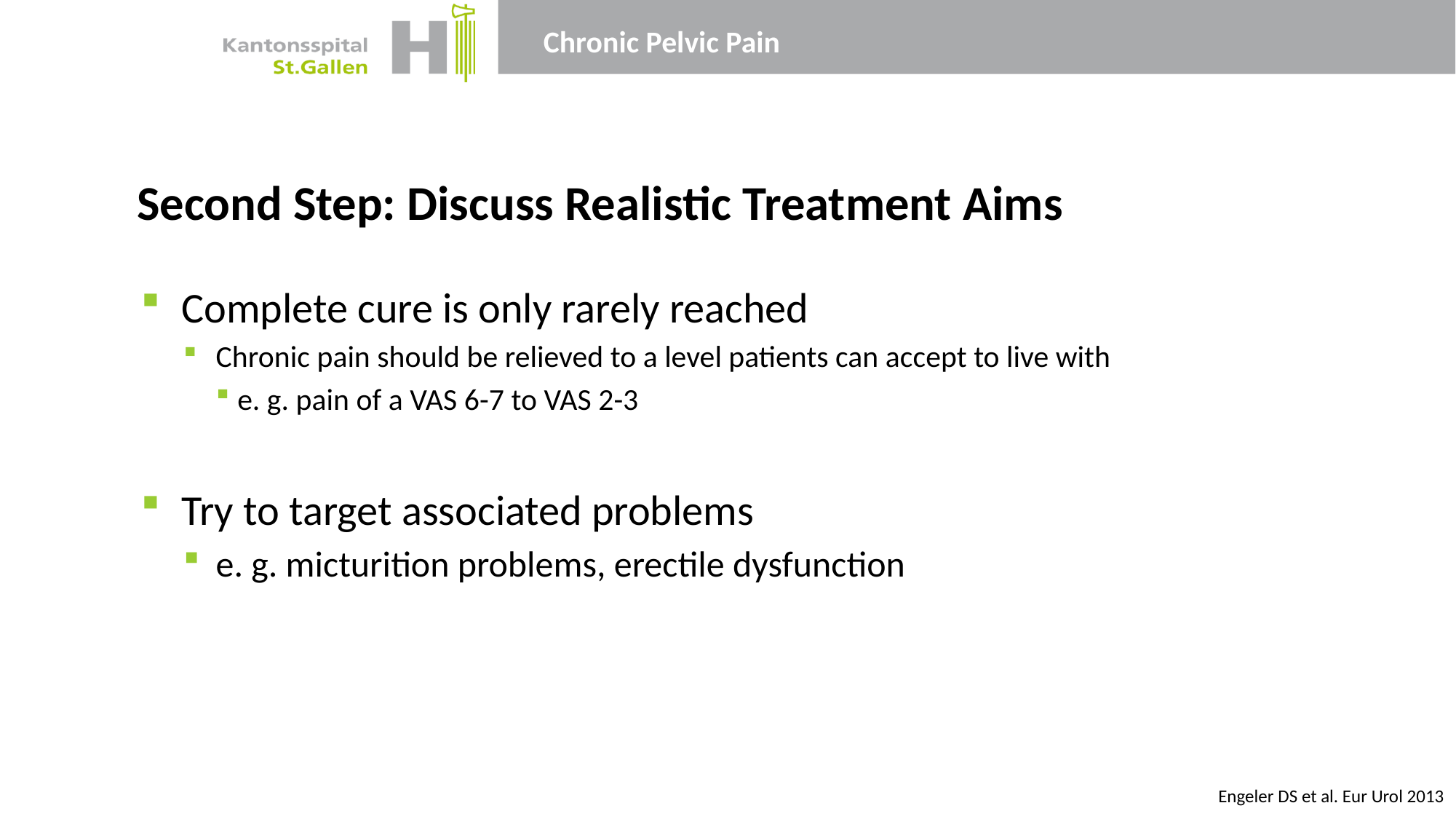

# Second Step: Discuss Realistic Treatment Aims
Complete cure is only rarely reached
Chronic pain should be relieved to a level patients can accept to live with
e. g. pain of a VAS 6-7 to VAS 2-3

Try to target associated problems
e. g. micturition problems, erectile dysfunction
Engeler DS et al. Eur Urol 2013